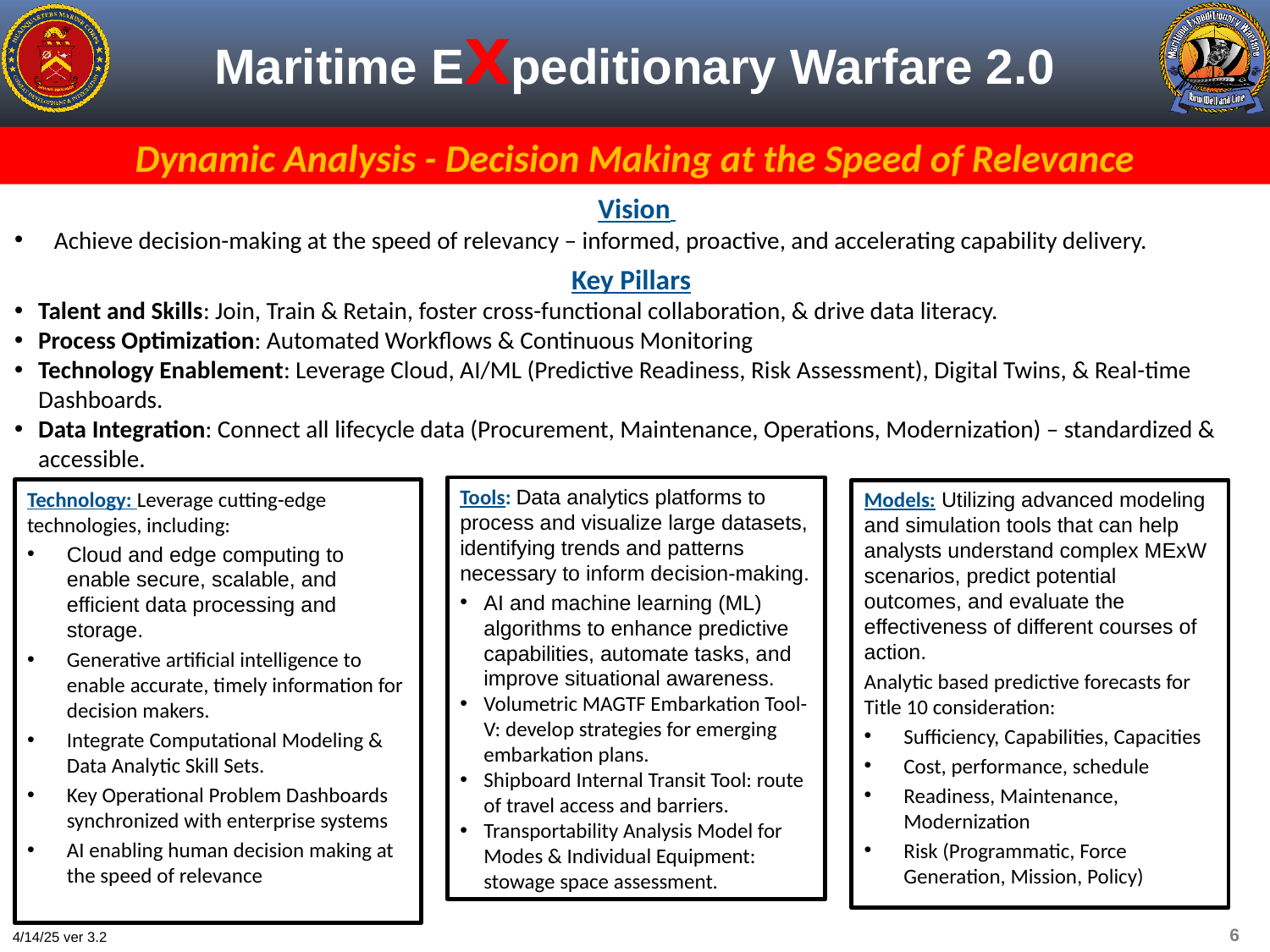

# Maritime Expeditionary Warfare 2.0
Dynamic Analysis - Decision Making at the Speed of Relevance

Vision
Achieve decision-making at the speed of relevancy – informed, proactive, and accelerating capability delivery.
Key Pillars
Talent and Skills: Join, Train & Retain, foster cross-functional collaboration, & drive data literacy.
Process Optimization: Automated Workflows & Continuous Monitoring
Technology Enablement: Leverage Cloud, AI/ML (Predictive Readiness, Risk Assessment), Digital Twins, & Real-time Dashboards.
Data Integration: Connect all lifecycle data (Procurement, Maintenance, Operations, Modernization) – standardized & accessible.

Tools: Data analytics platforms to process and visualize large datasets, identifying trends and patterns necessary to inform decision-making.
AI and machine learning (ML) algorithms to enhance predictive capabilities, automate tasks, and improve situational awareness.
Volumetric MAGTF Embarkation Tool- V: develop strategies for emerging embarkation plans.
Shipboard Internal Transit Tool: route of travel access and barriers.
Transportability Analysis Model for Modes & Individual Equipment: stowage space assessment.
Technology: Leverage cutting-edge technologies, including:
Cloud and edge computing to enable secure, scalable, and efficient data processing and storage.
Generative artificial intelligence to enable accurate, timely information for decision makers.
Integrate Computational Modeling & Data Analytic Skill Sets.
Key Operational Problem Dashboards synchronized with enterprise systems
AI enabling human decision making at the speed of relevance

Models: Utilizing advanced modeling and simulation tools that can help analysts understand complex MExW scenarios, predict potential outcomes, and evaluate the effectiveness of different courses of action.
Analytic based predictive forecasts for Title 10 consideration:
Sufficiency, Capabilities, Capacities
Cost, performance, schedule
Readiness, Maintenance, Modernization
Risk (Programmatic, Force Generation, Mission, Policy)
6
4/14/25 ver 3.2